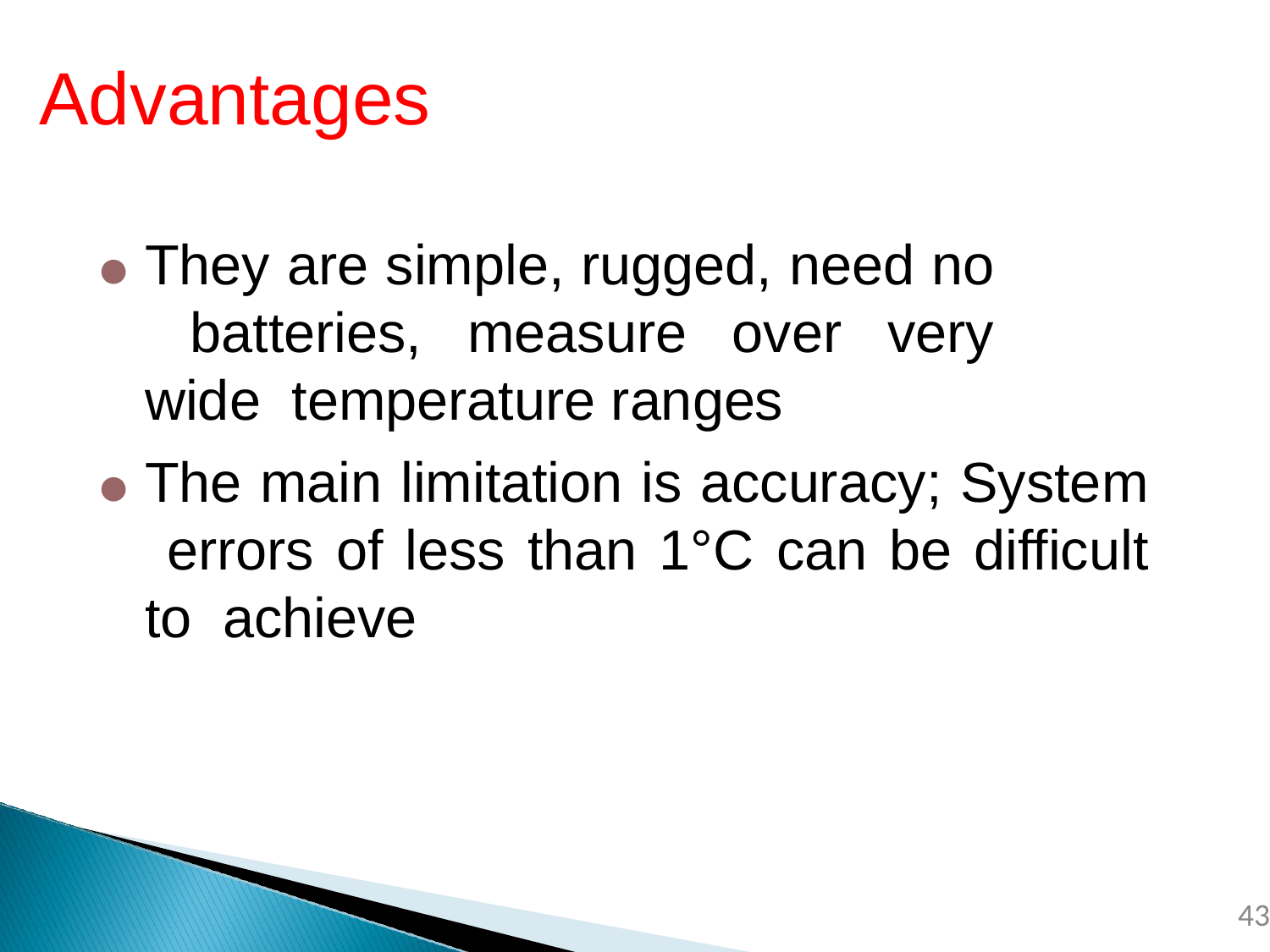

# Advantages and Disadvantages
They are simple, rugged, need no  batteries, measure over very wide  temperature ranges
The main limitation is accuracy; System  errors of less than 1°C can be difficult to  achieve
43